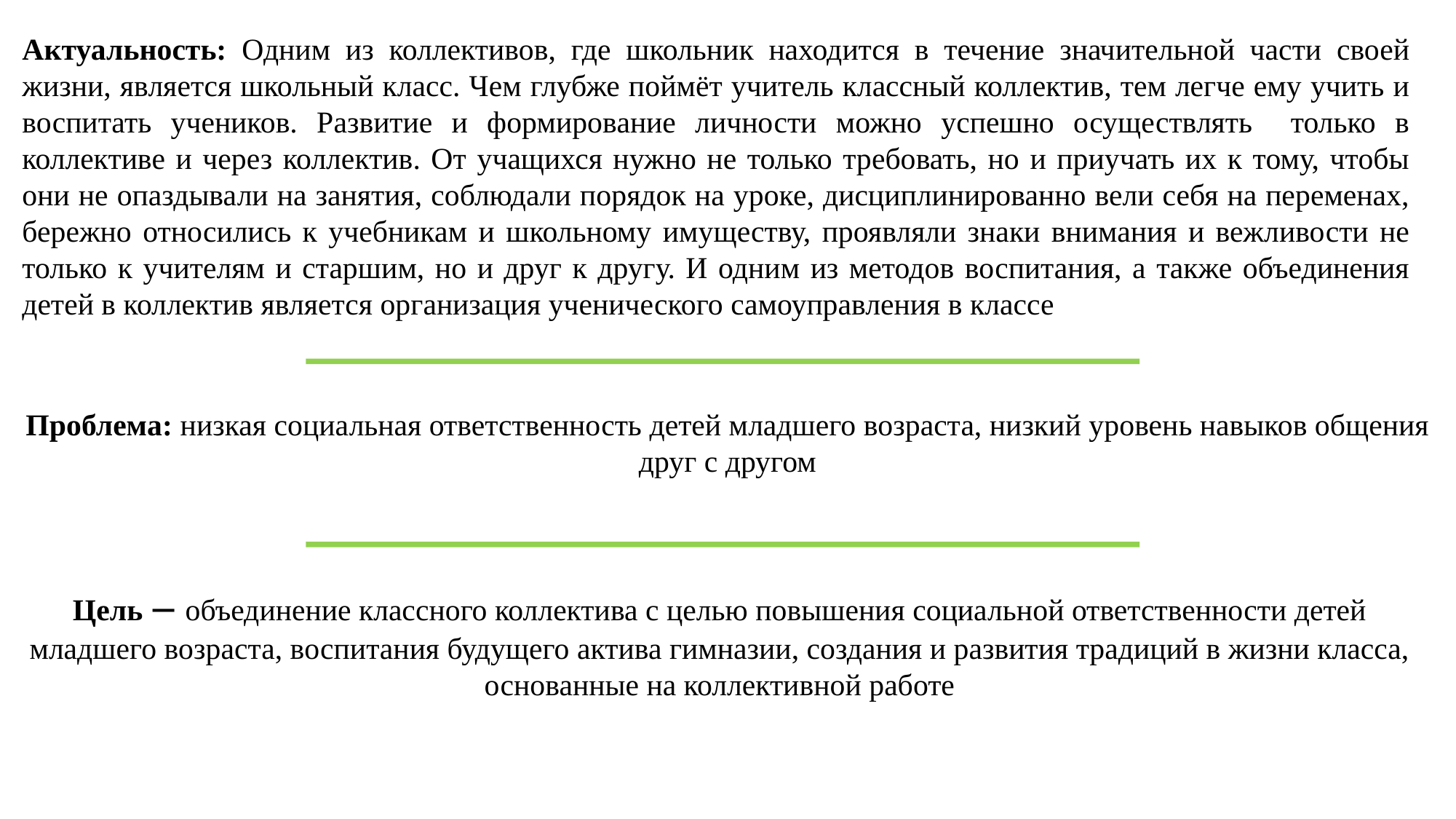

Актуальность: Одним из коллективов, где школьник находится в течение значительной части своей жизни, является школьный класс. Чем глубже поймёт учитель классный коллектив, тем легче ему учить и воспитать учеников. Развитие и формирование личности можно успешно осуществлять  только в коллективе и через коллектив. От учащихся нужно не только требовать, но и приучать их к тому, чтобы они не опаздывали на занятия, соблюдали порядок на уроке, дисциплинированно вели себя на переменах, бережно относились к учебникам и школьному имуществу, проявляли знаки внимания и вежливости не только к учителям и старшим, но и друг к другу. И одним из методов воспитания, а также объединения детей в коллектив является организация ученического самоуправления в классе

Проблема: низкая социальная ответственность детей младшего возраста, низкий уровень навыков общения друг с другом

Цель – объединение классного коллектива с целью повышения социальной ответственности детей младшего возраста, воспитания будущего актива гимназии, создания и развития традиций в жизни класса, основанные на коллективной работе